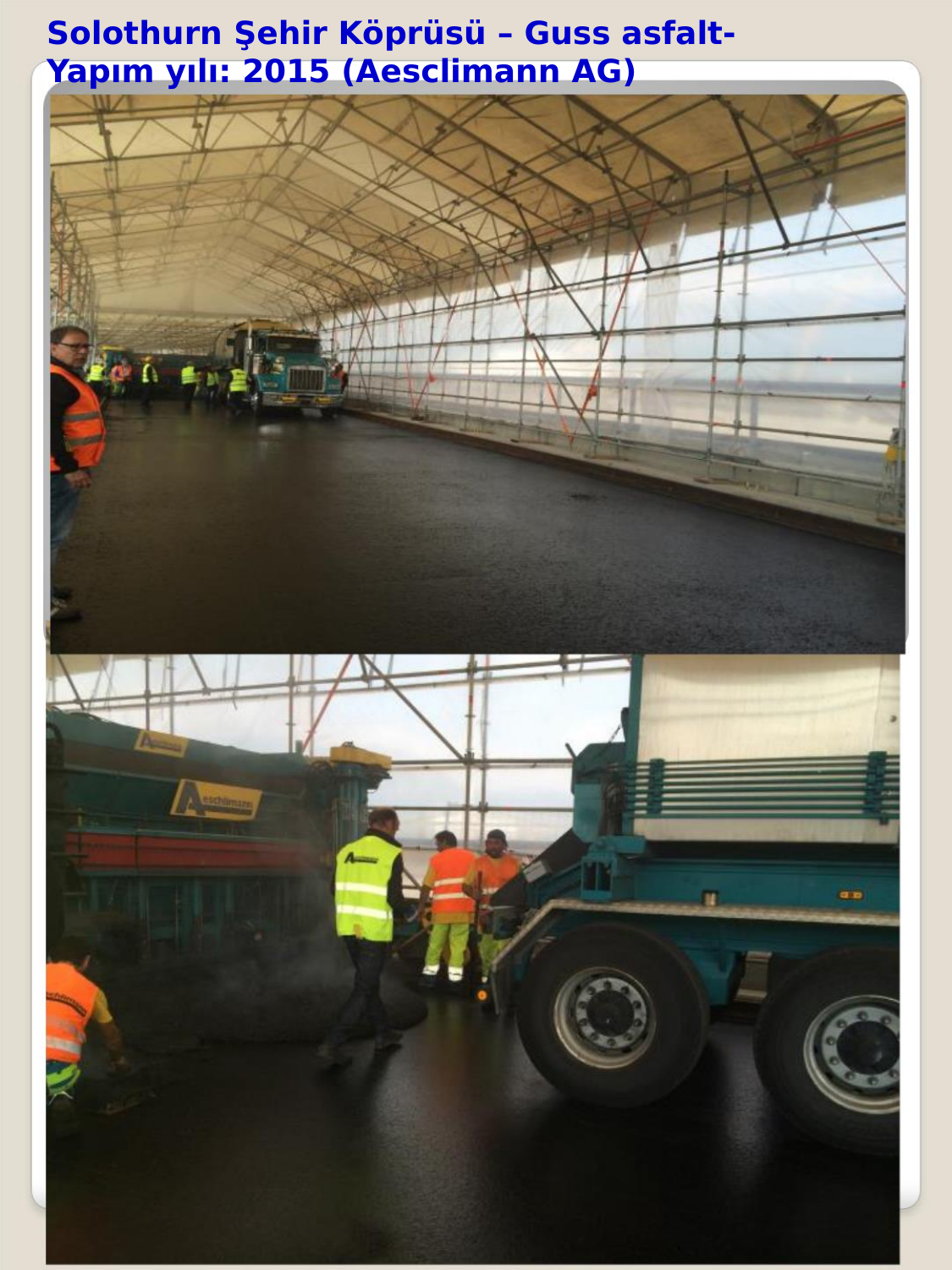

Solothurn Şehir Köprüsü – Guss asfalt-
Yapım yılı: 2015 (Aesclimann AG)